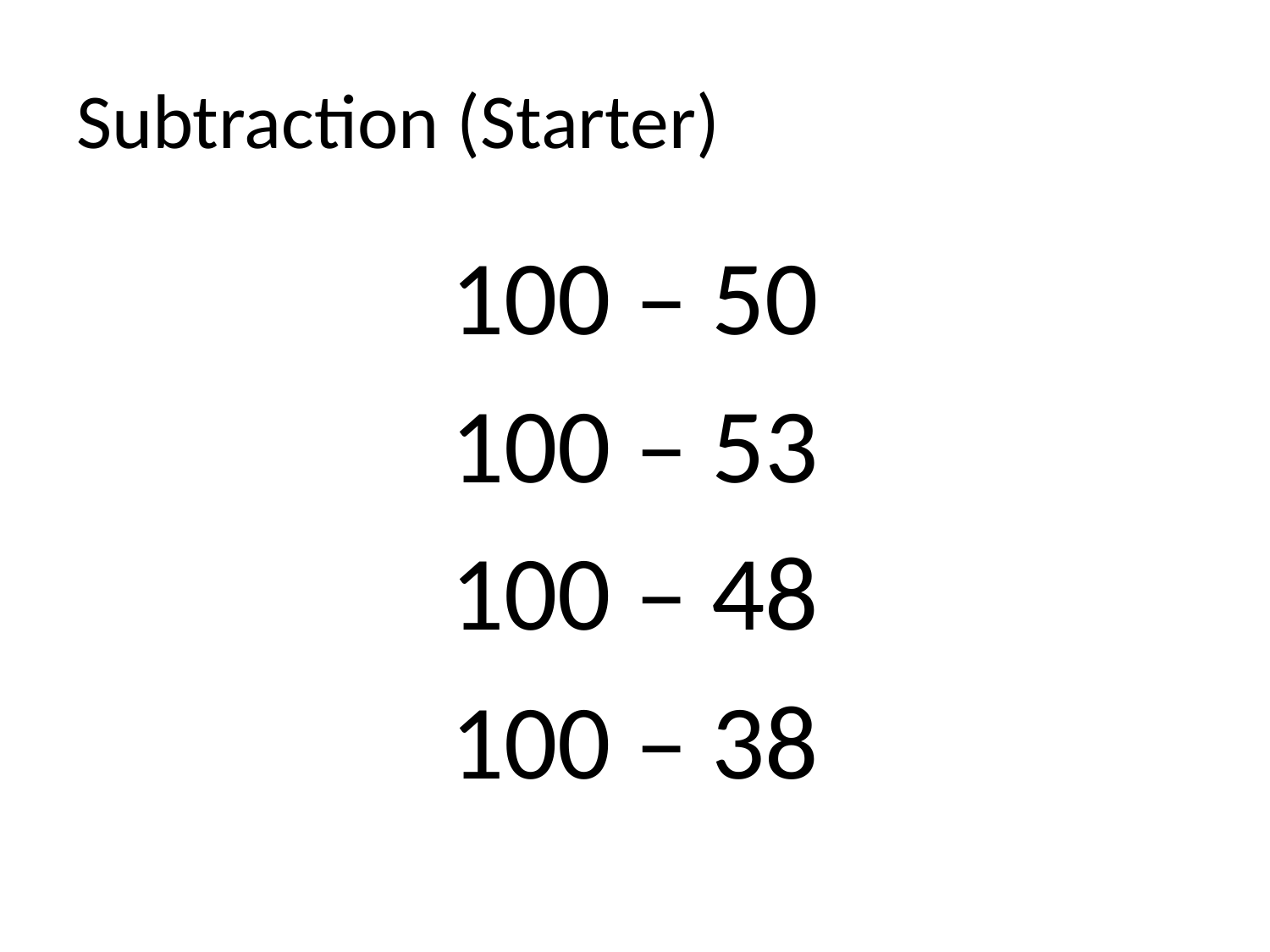

# Subtraction (Starter)
100 – 50
100 – 53
100 – 48
100 – 38